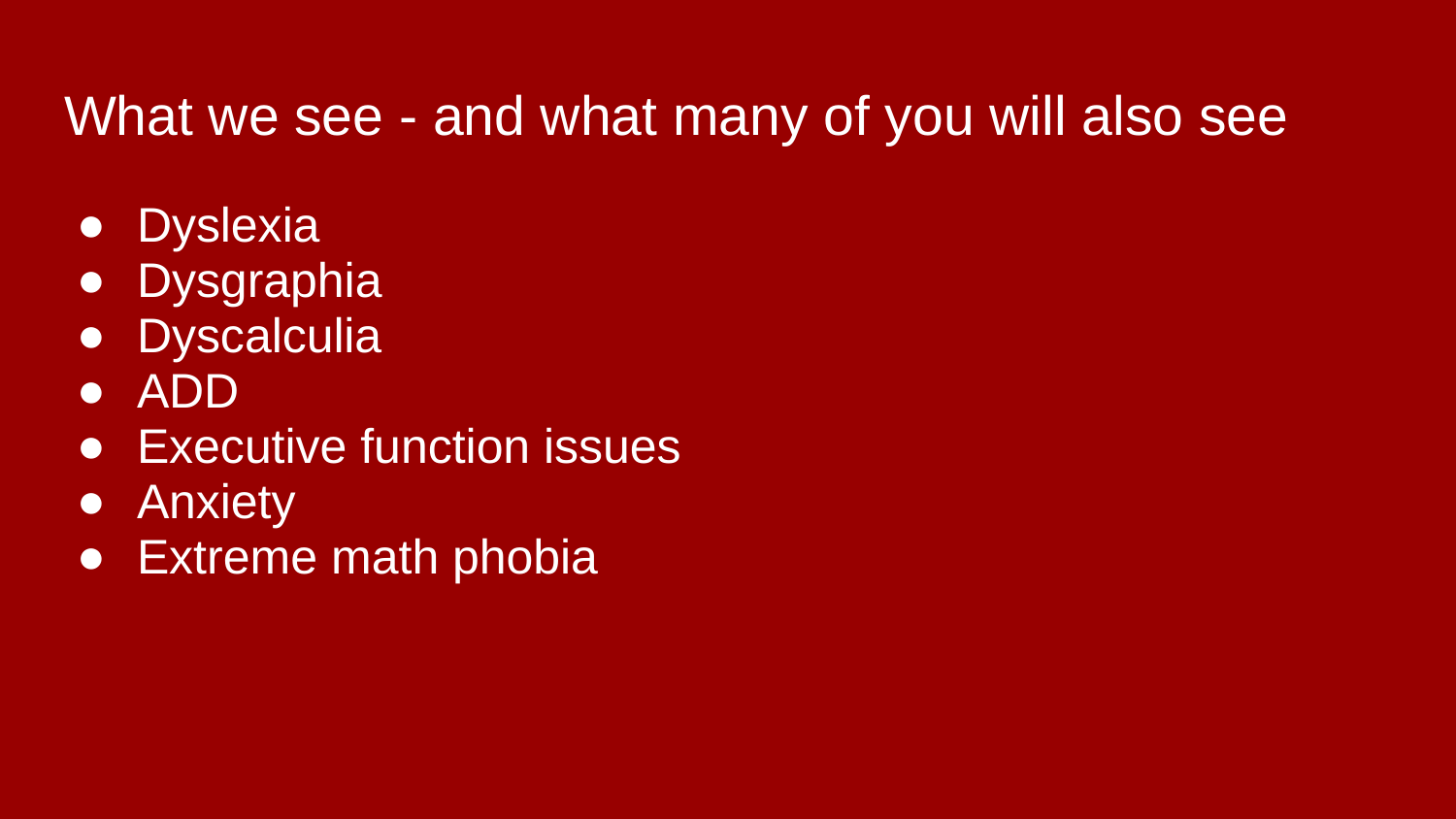

# What we see - and what many of you will also see
Dyslexia
Dysgraphia
Dyscalculia
ADD
Executive function issues
Anxiety
Extreme math phobia